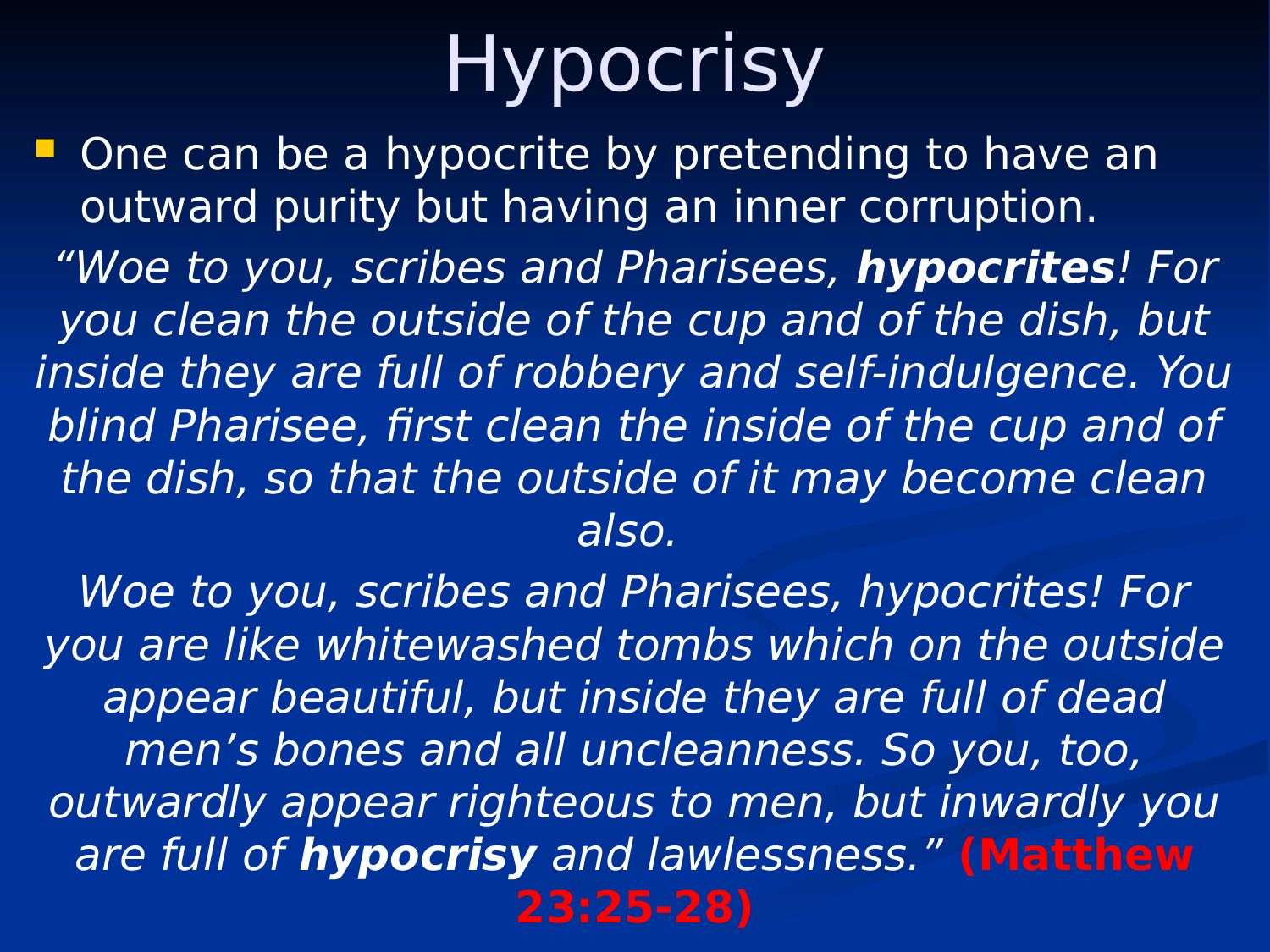

Hypocrisy
One can be a hypocrite by pretending to have an outward purity but having an inner corruption.
“Woe to you, scribes and Pharisees, hypocrites! For you clean the outside of the cup and of the dish, but inside they are full of robbery and self-indulgence. You blind Pharisee, first clean the inside of the cup and of the dish, so that the outside of it may become clean also.
Woe to you, scribes and Pharisees, hypocrites! For you are like whitewashed tombs which on the outside appear beautiful, but inside they are full of dead men’s bones and all uncleanness. So you, too, outwardly appear righteous to men, but inwardly you are full of hypocrisy and lawlessness.” (Matthew 23:25-28)